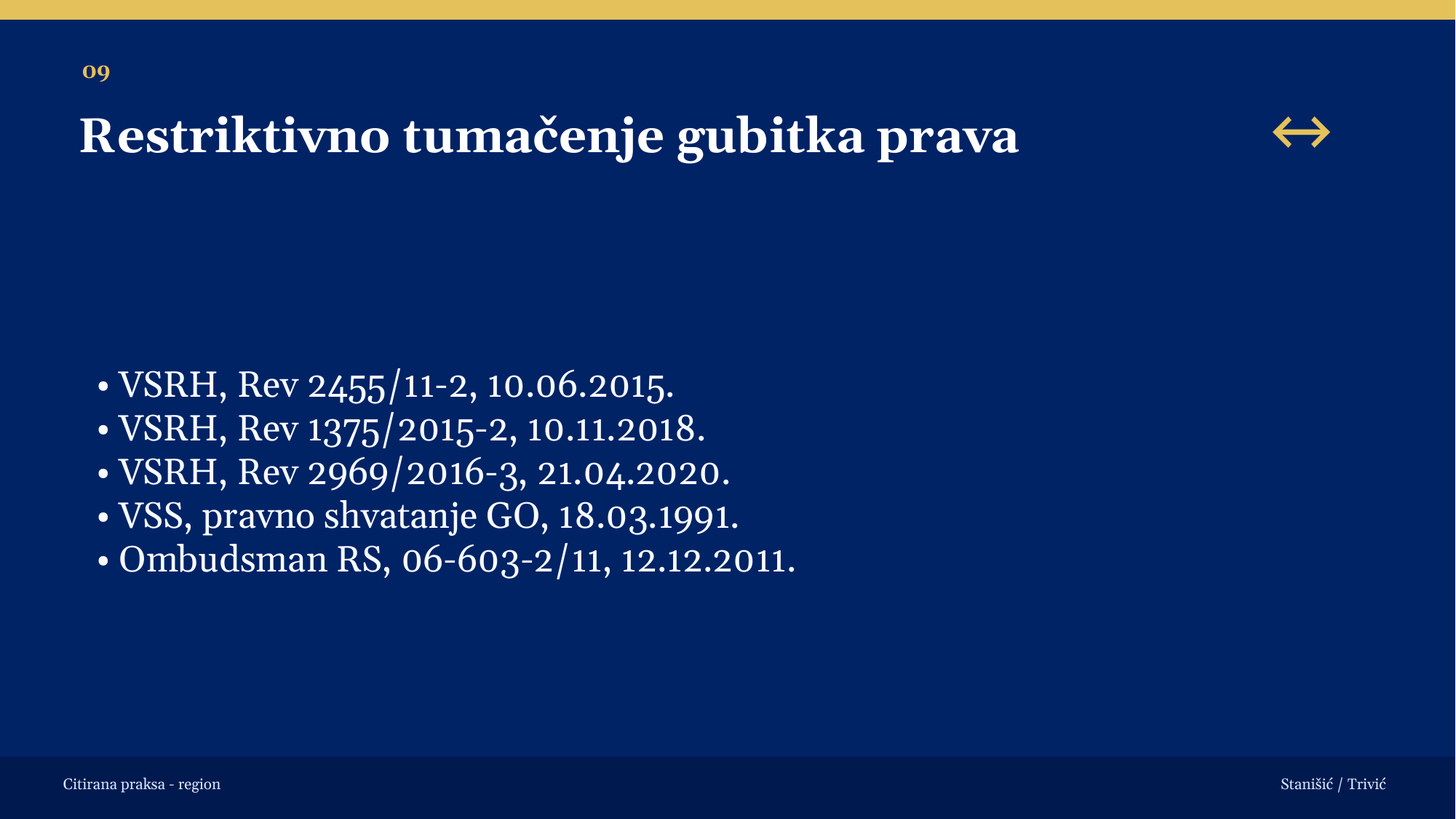

09
↔
Restriktivno tumačenje gubitka prava
• VSRH, Rev 2455/11-2, 10.06.2015.
• VSRH, Rev 1375/2015-2, 10.11.2018.
• VSRH, Rev 2969/2016-3, 21.04.2020.
• VSS, pravno shvatanje GO, 18.03.1991.
• Ombudsman RS, 06-603-2/11, 12.12.2011.

Citirana praksa - region
Stanišić / Trivić